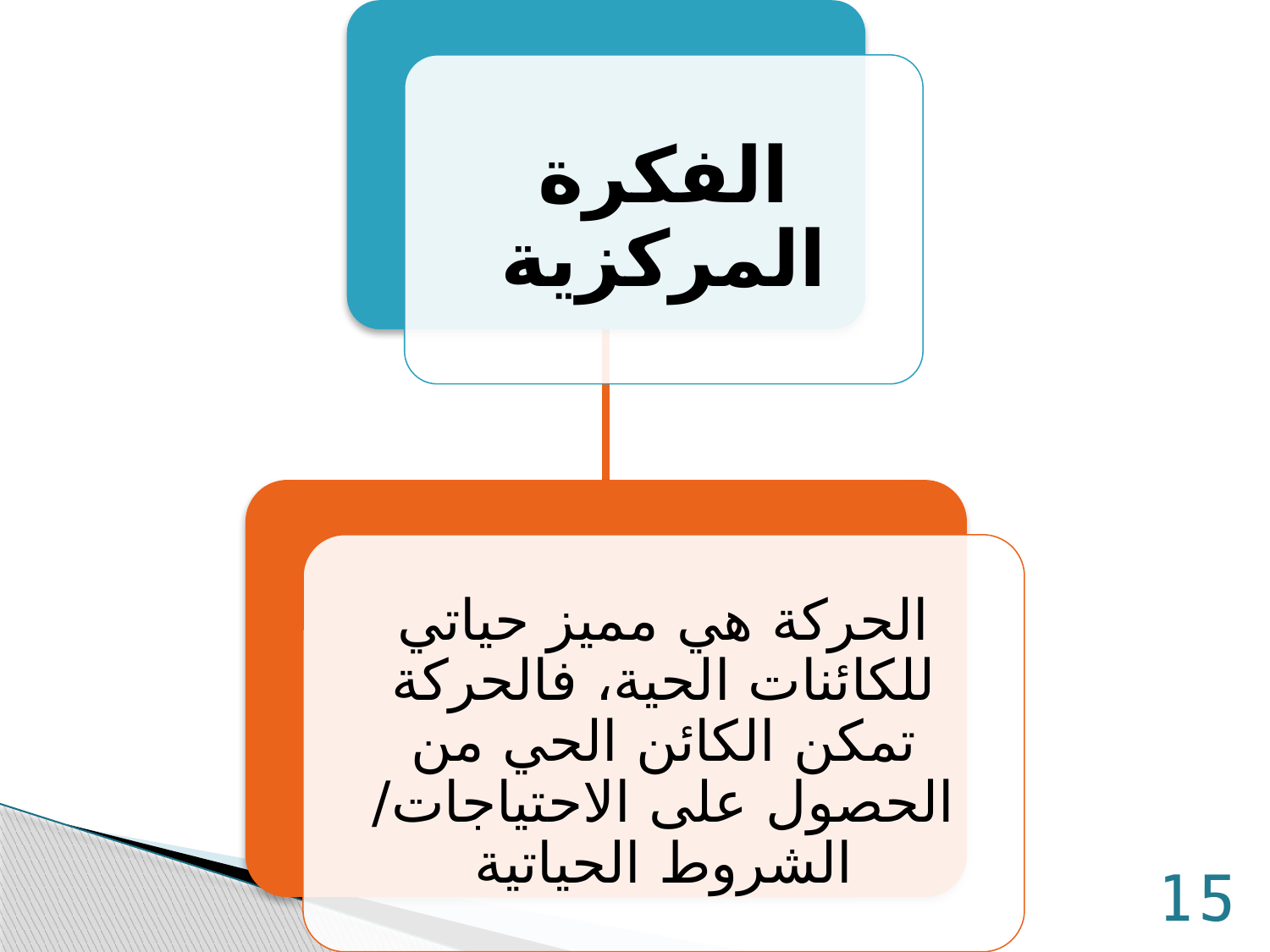

الفكرة المركزية
الحركة هي مميز حياتي للكائنات الحية، فالحركة تمكن الكائن الحي من الحصول على الاحتياجات/ الشروط الحياتية

15